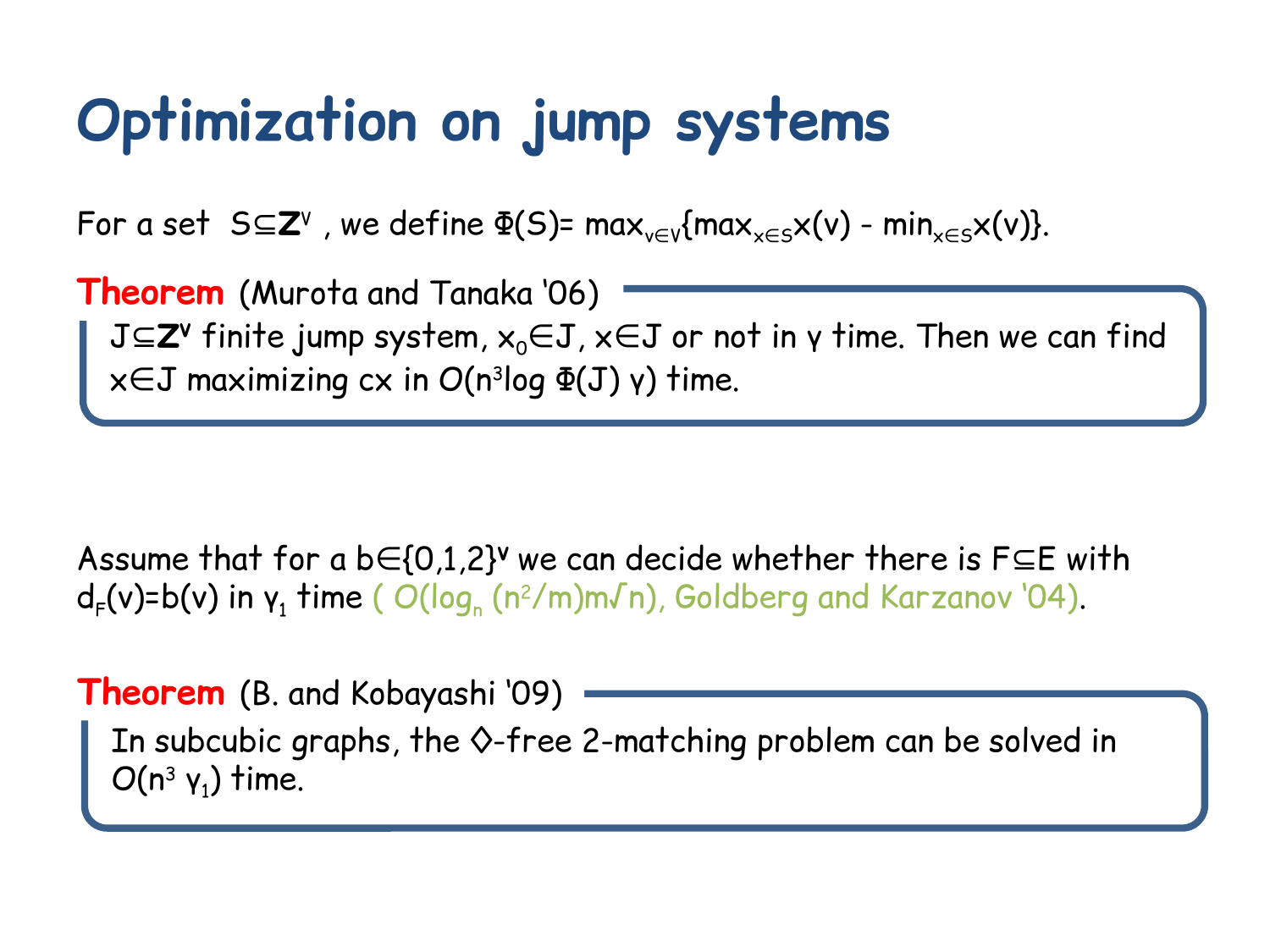

# Optimization on jump systems
For a set  S⊆ZV , we define Φ(S)= maxv∈V{maxx∈Sx(v) - minx∈Sx(v)}.

Assume that for a b∈{0,1,2}V we can decide whether there is F⊆E with dF(v)=b(v) in γ1 time ( O(logn (n2/m)m√n), Goldberg and Karzanov ‘04).

Theorem (Murota and Tanaka ‘06)
J⊆ZV finite jump system, x0∈J, x∈J or not in γ time. Then we can find x∈J maximizing cx in O(n3log Φ(J) γ) time.
Theorem (B. and Kobayashi ‘09)
In subcubic graphs, the ◊-free 2-matching problem can be solved in O(n3 γ1) time.